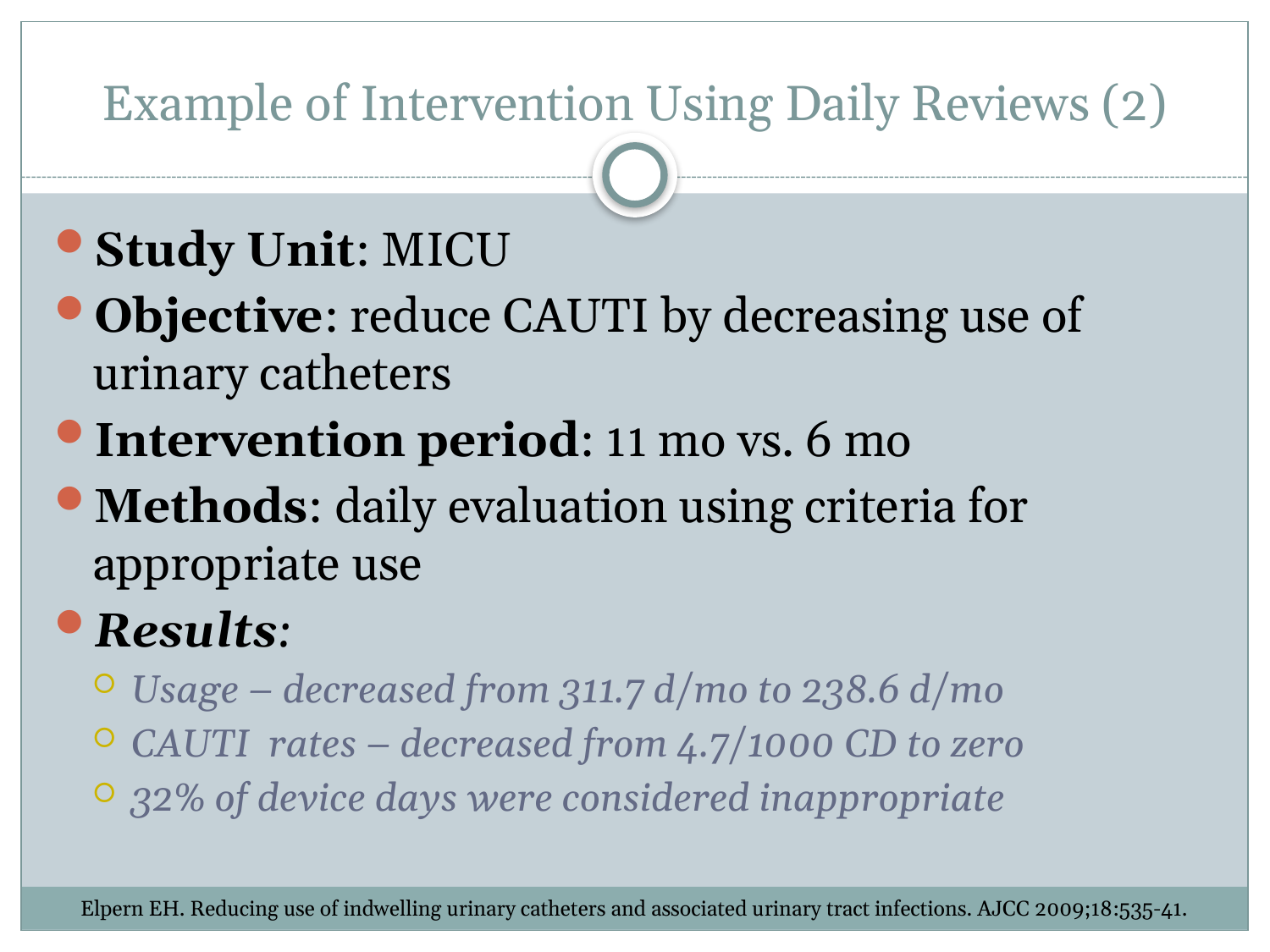

# Example of Intervention Using Daily Reviews (2)
Study Unit: MICU
Objective: reduce CAUTI by decreasing use of urinary catheters
Intervention period: 11 mo vs. 6 mo
Methods: daily evaluation using criteria for appropriate use
Results:
Usage – decreased from 311.7 d/mo to 238.6 d/mo
CAUTI  rates – decreased from 4.7/1000 CD to zero
32% of device days were considered inappropriate

Elpern EH. Reducing use of indwelling urinary catheters and associated urinary tract infections. AJCC 2009;18:535-41.